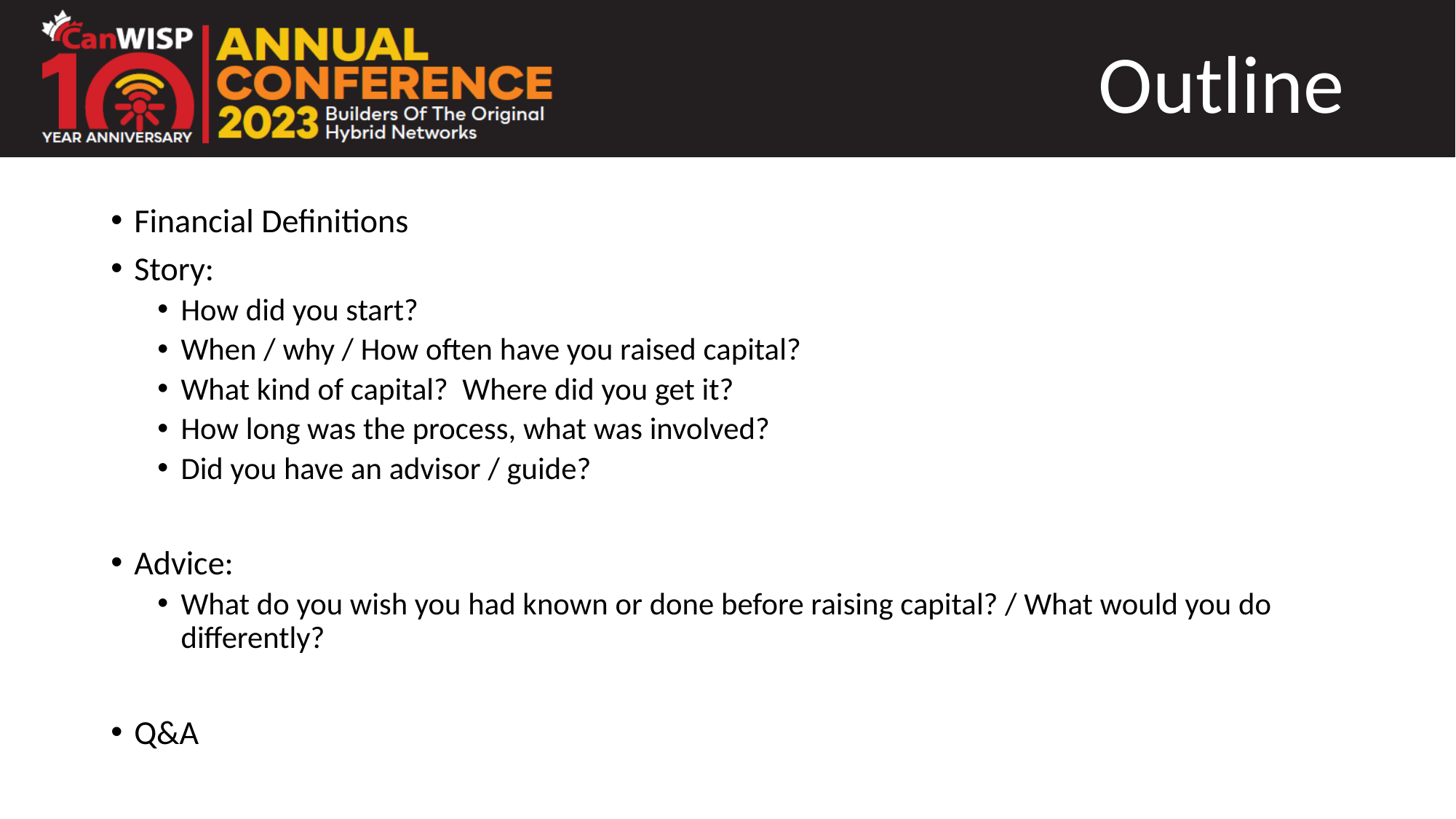

# Outline
Financial Definitions
Story:
How did you start?
When / why / How often have you raised capital?
What kind of capital?  Where did you get it?
How long was the process, what was involved?
Did you have an advisor / guide?

Advice:
What do you wish you had known or done before raising capital? / What would you do differently?

Q&A